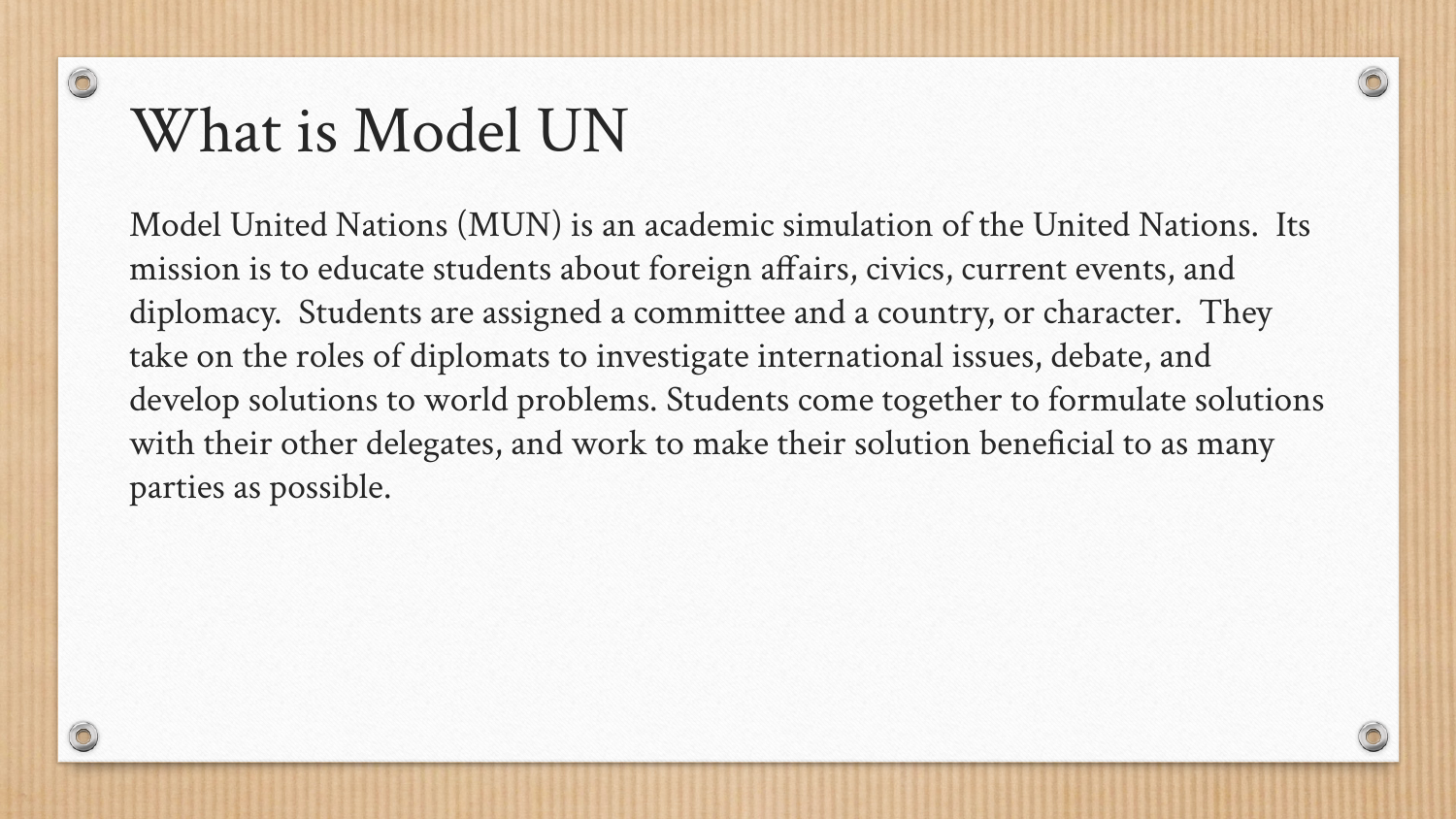

# What is Model UN
Model United Nations (MUN) is an academic simulation of the United Nations.  Its mission is to educate students about foreign affairs, civics, current events, and diplomacy.  Students are assigned a committee and a country, or character.  They take on the roles of diplomats to investigate international issues, debate, and develop solutions to world problems. Students come together to formulate solutions with their other delegates, and work to make their solution beneficial to as many parties as possible.